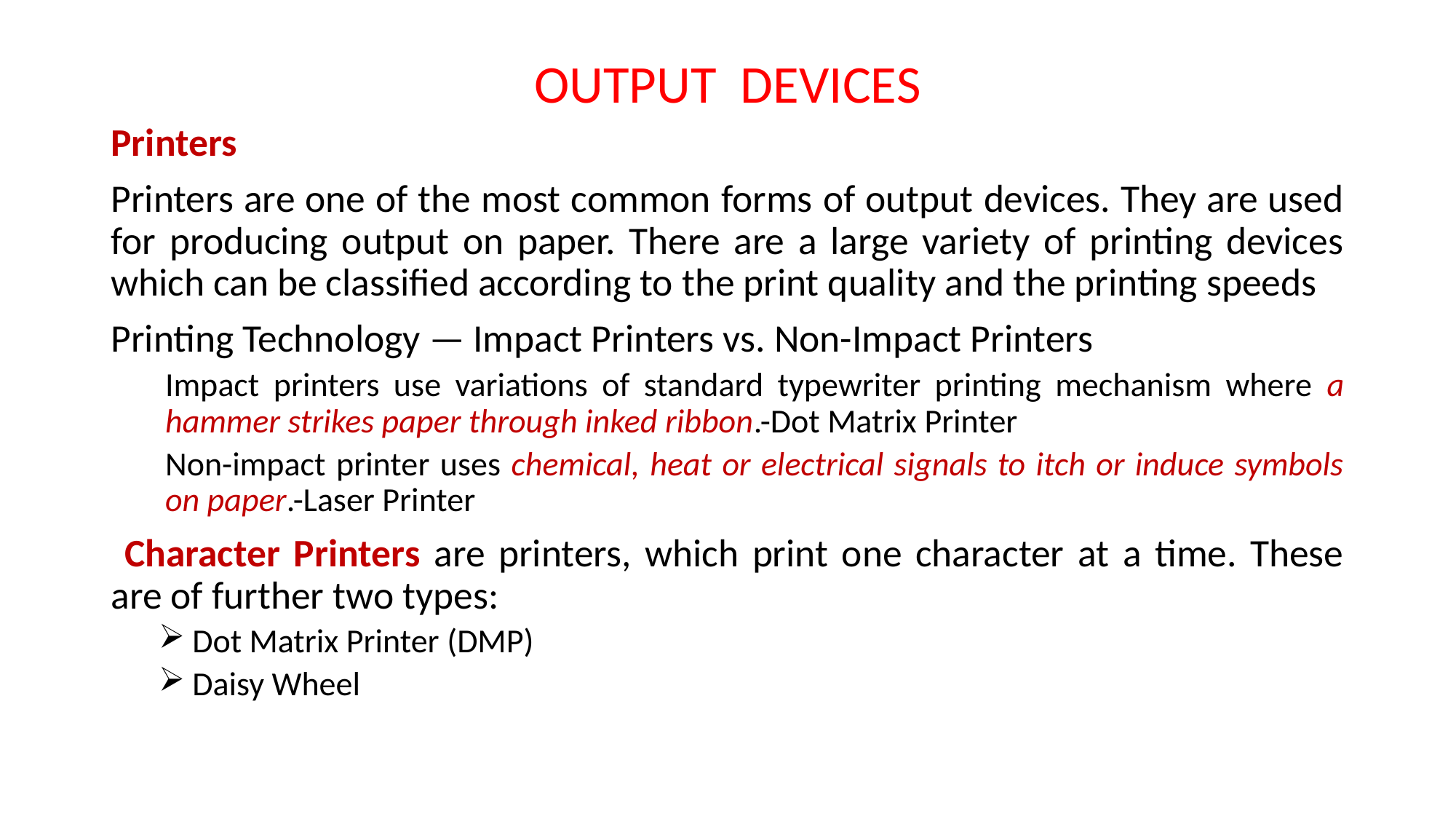

# OUTPUT  DEVICES
Printers
Printers are one of the most common forms of output devices. They are used for producing output on paper. There are a large variety of printing devices which can be classified according to the print quality and the printing speeds
Printing Technology — Impact Printers vs. Non-Impact Printers
Impact printers use variations of standard typewriter printing mechanism where a hammer strikes paper through inked ribbon.-Dot Matrix Printer
Non-impact printer uses chemical, heat or electrical signals to itch or induce symbols on paper.-Laser Printer
 Character Printers are printers, which print one character at a time. These are of further two types:
Dot Matrix Printer (DMP)
Daisy Wheel